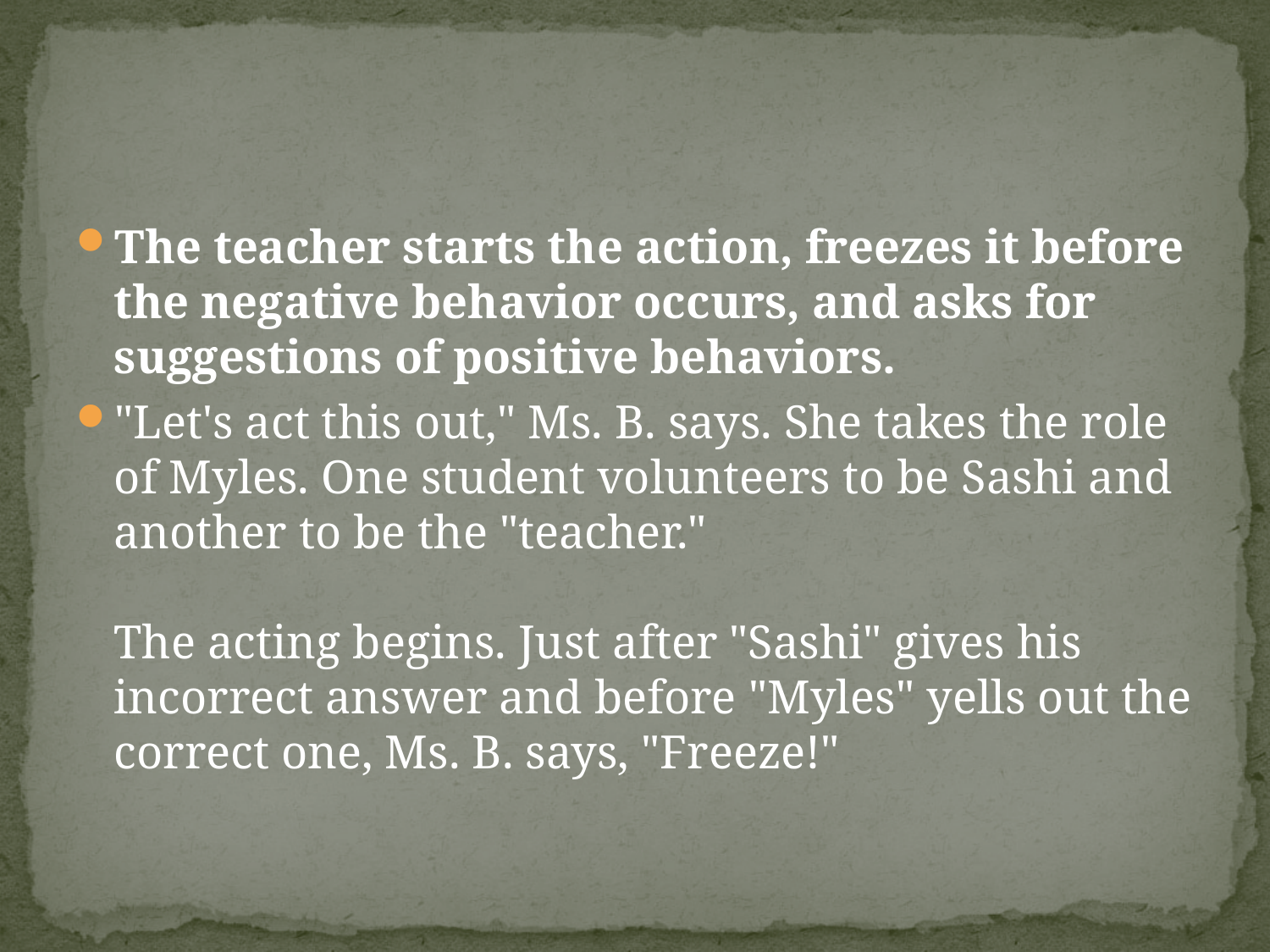

#
The teacher starts the action, freezes it before the negative behavior occurs, and asks for suggestions of positive behaviors.
"Let's act this out," Ms. B. says. She takes the role of Myles. One student volunteers to be Sashi and another to be the "teacher."
The acting begins. Just after "Sashi" gives his incorrect answer and before "Myles" yells out the correct one, Ms. B. says, "Freeze!"